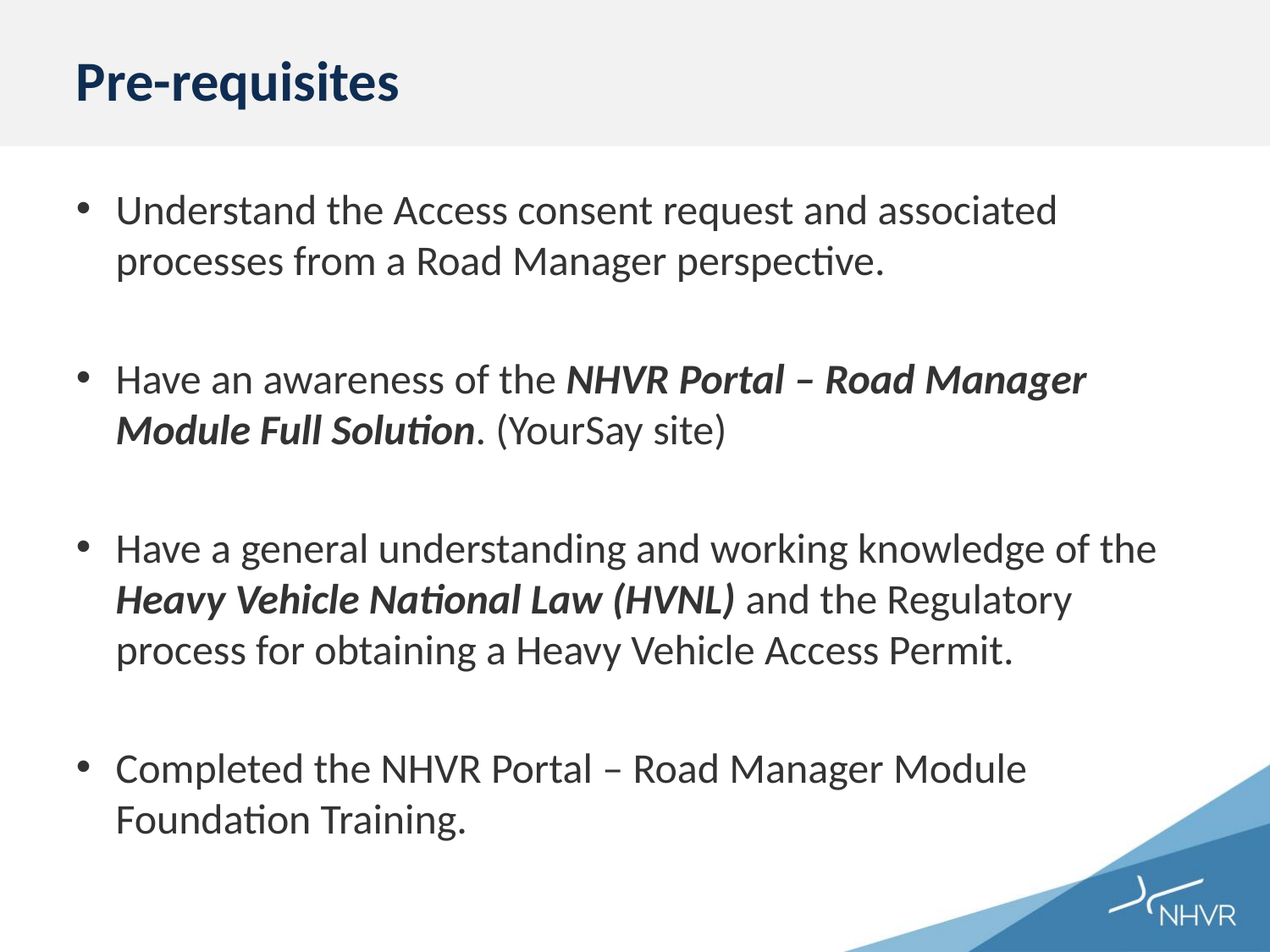

# Pre-requisites
Understand the Access consent request and associated processes from a Road Manager perspective.

Have an awareness of the NHVR Portal – Road Manager Module Full Solution. (YourSay site)

Have a general understanding and working knowledge of the Heavy Vehicle National Law (HVNL) and the Regulatory process for obtaining a Heavy Vehicle Access Permit.

Completed the NHVR Portal – Road Manager Module Foundation Training.